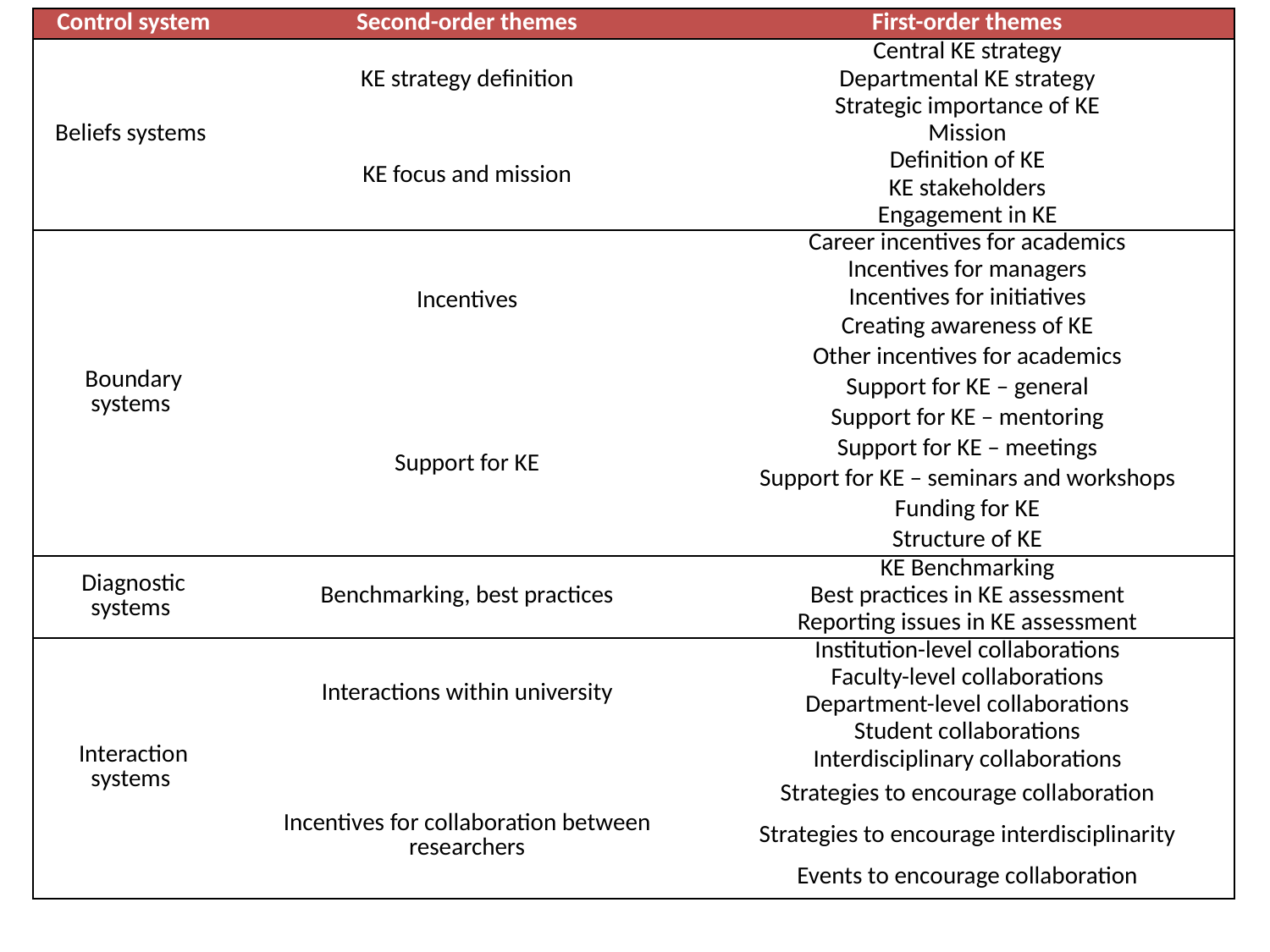

| Control system | Second-order themes | First-order themes |
| --- | --- | --- |
| Beliefs systems | KE strategy definition | Central KE strategy |
|  |  | Departmental KE strategy |
|  |  | Strategic importance of KE |
|  | KE focus and mission | Mission |
|  |  | Definition of KE |
|  |  | KE stakeholders |
|  |  | Engagement in KE |
| Boundary systems | Incentives | Career incentives for academics |
|  |  | Incentives for managers |
|  |  | Incentives for initiatives |
|  |  | Creating awareness of KE |
|  |  | Other incentives for academics |
|  | Support for KE | Support for KE – general |
|  |  | Support for KE – mentoring |
|  |  | Support for KE – meetings |
|  |  | Support for KE – seminars and workshops |
|  |  | Funding for KE |
|  |  | Structure of KE |
| Diagnostic systems | Benchmarking, best practices | KE Benchmarking |
|  |  | Best practices in KE assessment |
|  |  | Reporting issues in KE assessment |
| Interaction systems | Interactions within university | Institution-level collaborations |
|  |  | Faculty-level collaborations |
|  |  | Department-level collaborations |
|  |  | Student collaborations |
|  |  | Interdisciplinary collaborations |
|  | Incentives for collaboration between researchers | Strategies to encourage collaboration |
|  |  | Strategies to encourage interdisciplinarity |
|  |  | Events to encourage collaboration |